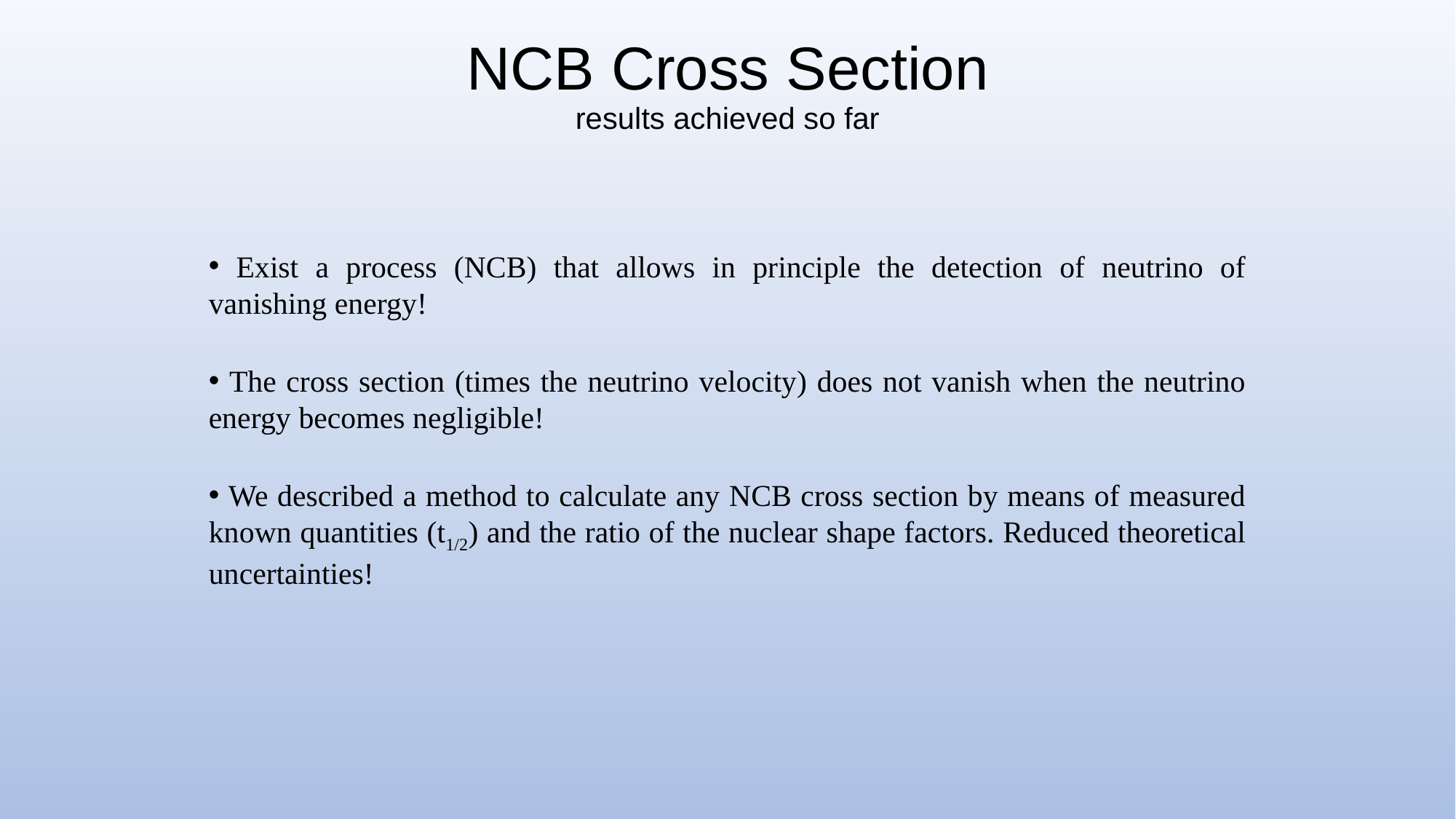

# NCB Cross Section results achieved so far
 Exist a process (NCB) that allows in principle the detection of neutrino of vanishing energy!
 The cross section (times the neutrino velocity) does not vanish when the neutrino energy becomes negligible!
 We described a method to calculate any NCB cross section by means of measured known quantities (t1/2) and the ratio of the nuclear shape factors. Reduced theoretical uncertainties!